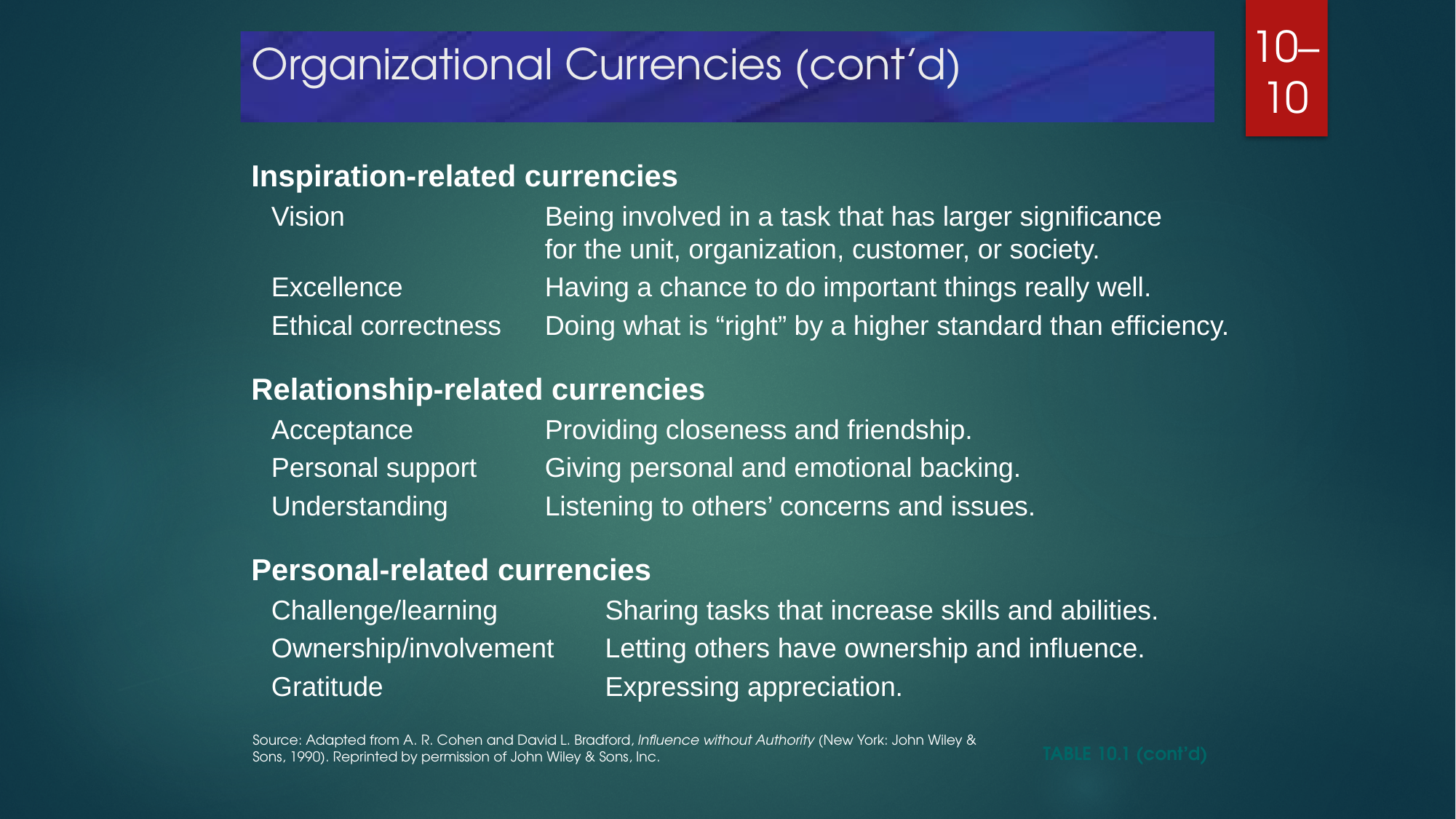

# Organizational Currencies (cont’d)
Inspiration-related currencies
Vision 	Being involved in a task that has larger significance 	for the unit, organization, customer, or society.
Excellence 	Having a chance to do important things really well.
Ethical correctness 	Doing what is “right” by a higher standard than efficiency.

Relationship-related currencies
Acceptance 	Providing closeness and friendship.
Personal support 	Giving personal and emotional backing.
Understanding 	Listening to others’ concerns and issues.

Personal-related currencies
Challenge/learning		Sharing tasks that increase skills and abilities.
Ownership/involvement 	Letting others have ownership and influence.
Gratitude		Expressing appreciation.
10–10
Source: Adapted from A. R. Cohen and David L. Bradford, Influence without Authority (New York: John Wiley & Sons, 1990). Reprinted by permission of John Wiley & Sons, Inc.
TABLE 10.1 (cont’d)